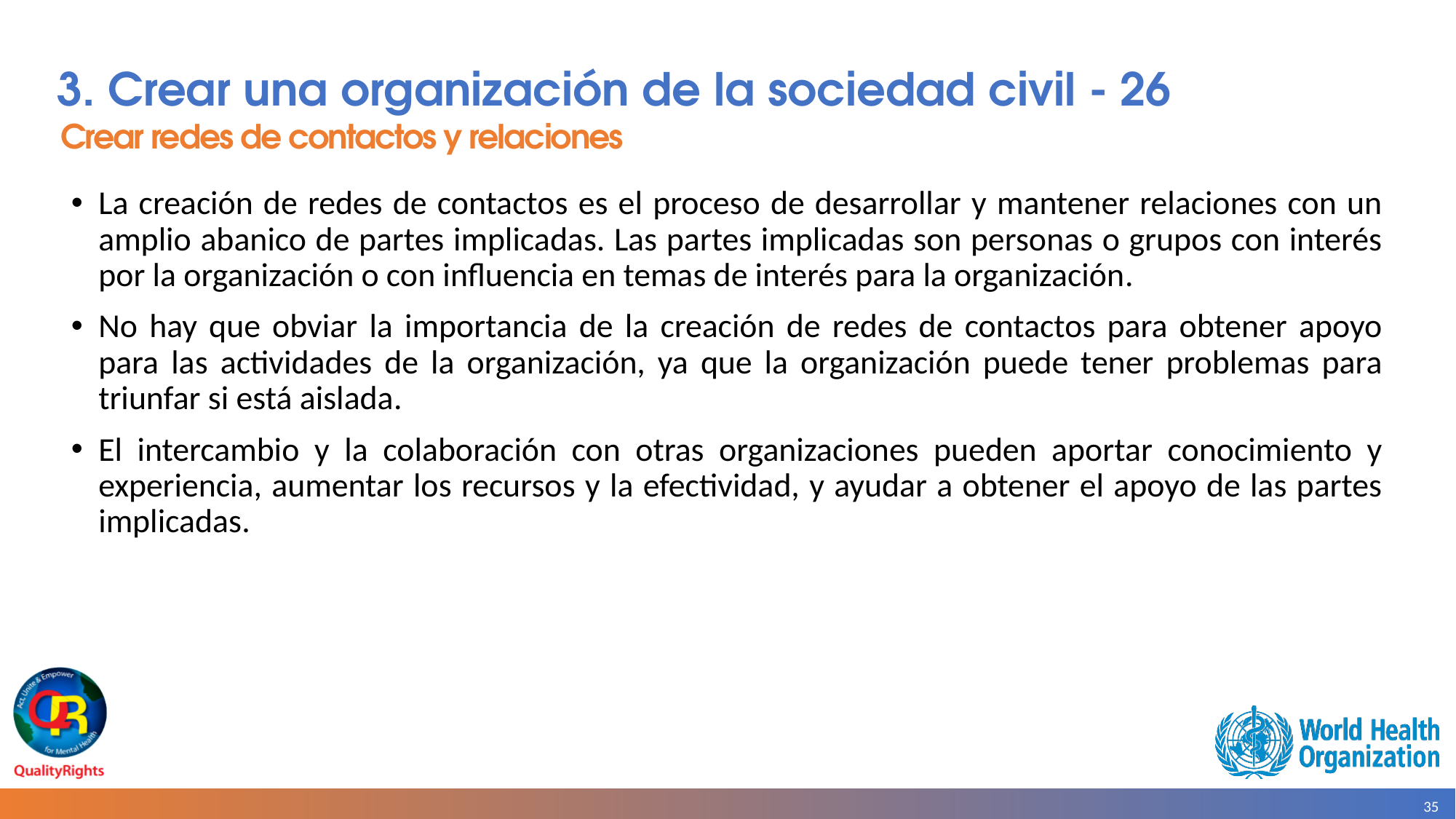

# 3. Crear una organización de la sociedad civil - 26
Crear redes de contactos y relaciones
La creación de redes de contactos es el proceso de desarrollar y mantener relaciones con un amplio abanico de partes implicadas. Las partes implicadas son personas o grupos con interés por la organización o con influencia en temas de interés para la organización.
No hay que obviar la importancia de la creación de redes de contactos para obtener apoyo para las actividades de la organización, ya que la organización puede tener problemas para triunfar si está aislada.
El intercambio y la colaboración con otras organizaciones pueden aportar conocimiento y experiencia, aumentar los recursos y la efectividad, y ayudar a obtener el apoyo de las partes implicadas.